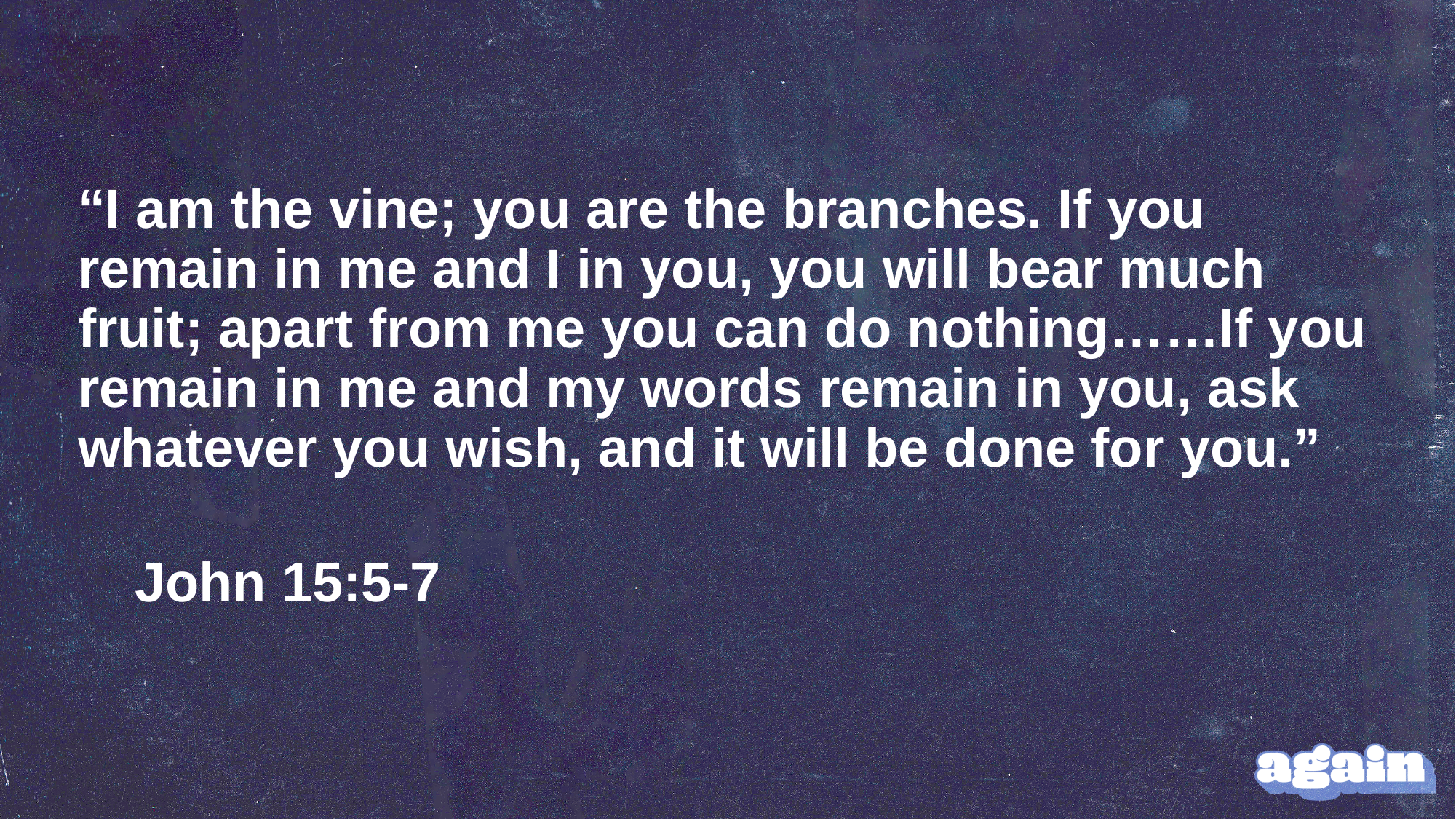

“I am the vine; you are the branches. If you remain in me and I in you, you will bear much fruit; apart from me you can do nothing……If you remain in me and my words remain in you, ask whatever you wish, and it will be done for you.”

									John 15:5-7